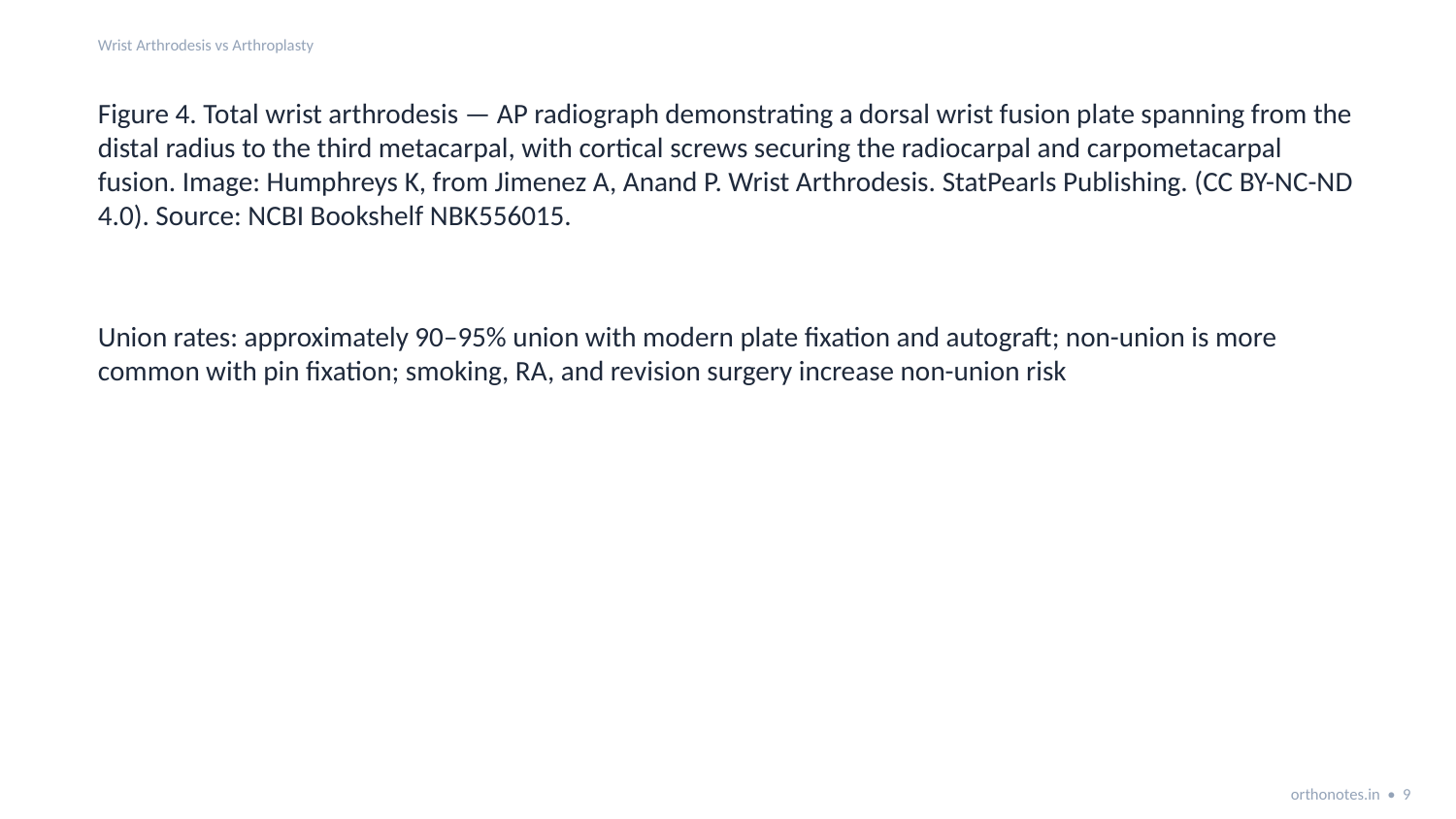

Wrist Arthrodesis vs Arthroplasty
Figure 4. Total wrist arthrodesis — AP radiograph demonstrating a dorsal wrist fusion plate spanning from the distal radius to the third metacarpal, with cortical screws securing the radiocarpal and carpometacarpal fusion. Image: Humphreys K, from Jimenez A, Anand P. Wrist Arthrodesis. StatPearls Publishing. (CC BY-NC-ND 4.0). Source: NCBI Bookshelf NBK556015.
Union rates: approximately 90–95% union with modern plate fixation and autograft; non-union is more common with pin fixation; smoking, RA, and revision surgery increase non-union risk
orthonotes.in  •  9